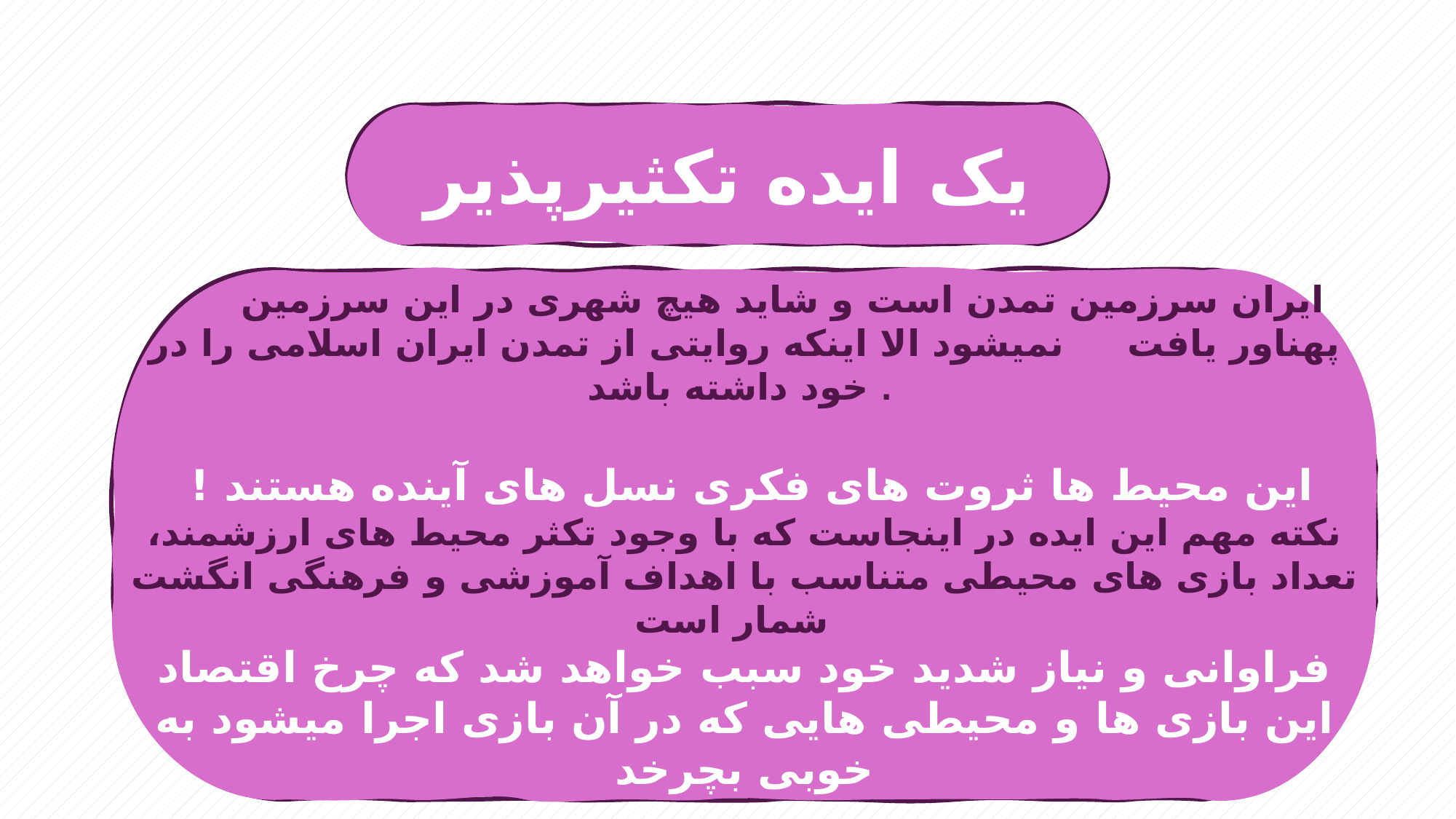

یک ایده تکثیرپذیر
      ایران سرزمین تمدن است و شاید هیچ شهری در این سرزمین پهناور یافت     نمیشود الا اینکه روایتی از تمدن ایران اسلامی را در خود داشته باشد .
این محیط ها ثروت های فکری نسل های آینده هستند !
نکته مهم این ایده در اینجاست که با وجود تکثر محیط های ارزشمند، تعداد بازی های محیطی متناسب با اهداف آموزشی و فرهنگی انگشت شمار است
فراوانی و نیاز شدید خود سبب خواهد شد که چرخ اقتصاد این بازی ها و محیطی هایی که در آن بازی اجرا میشود به خوبی بچرخد